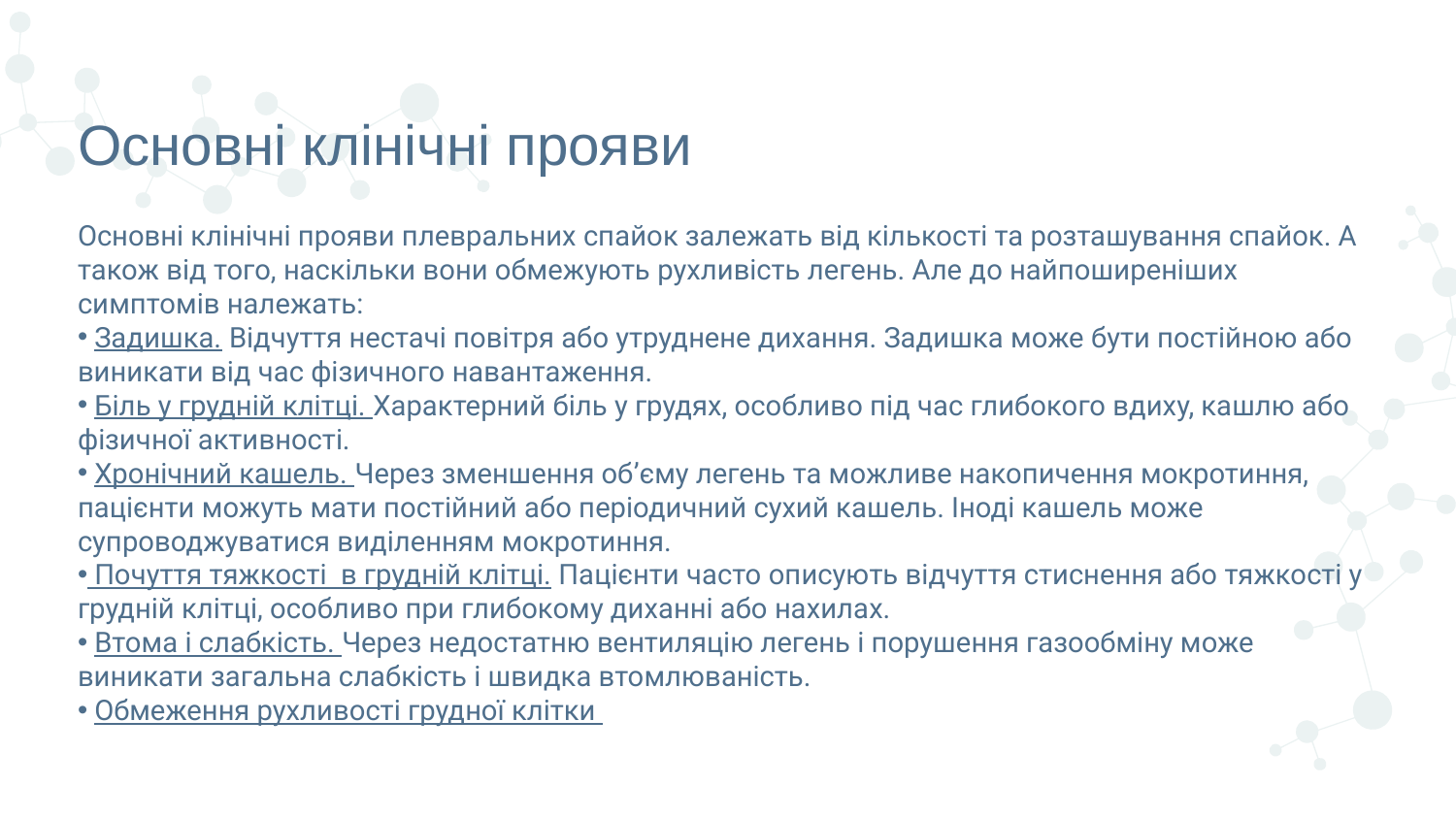

# Основні клінічні прояви
Основні клінічні прояви плевральних спайок залежать від кількості та розташування спайок. А також від того, наскільки вони обмежують рухливість легень. Але до найпоширеніших симптомів належать:
 Задишка. Відчуття нестачі повітря або утруднене дихання. Задишка може бути постійною або виникати від час фізичного навантаження.
 Біль у грудній клітці. Характерний біль у грудях, особливо під час глибокого вдиху, кашлю або фізичної активності.
 Хронічний кашель. Через зменшення об’єму легень та можливе накопичення мокротиння, пацієнти можуть мати постійний або періодичний сухий кашель. Іноді кашель може супроводжуватися виділенням мокротиння.
 Почуття тяжкості  в грудній клітці. Пацієнти часто описують відчуття стиснення або тяжкості у грудній клітці, особливо при глибокому диханні або нахилах.
 Втома і слабкість. Через недостатню вентиляцію легень і порушення газообміну може виникати загальна слабкість і швидка втомлюваність.
 Обмеження рухливості грудної клітки